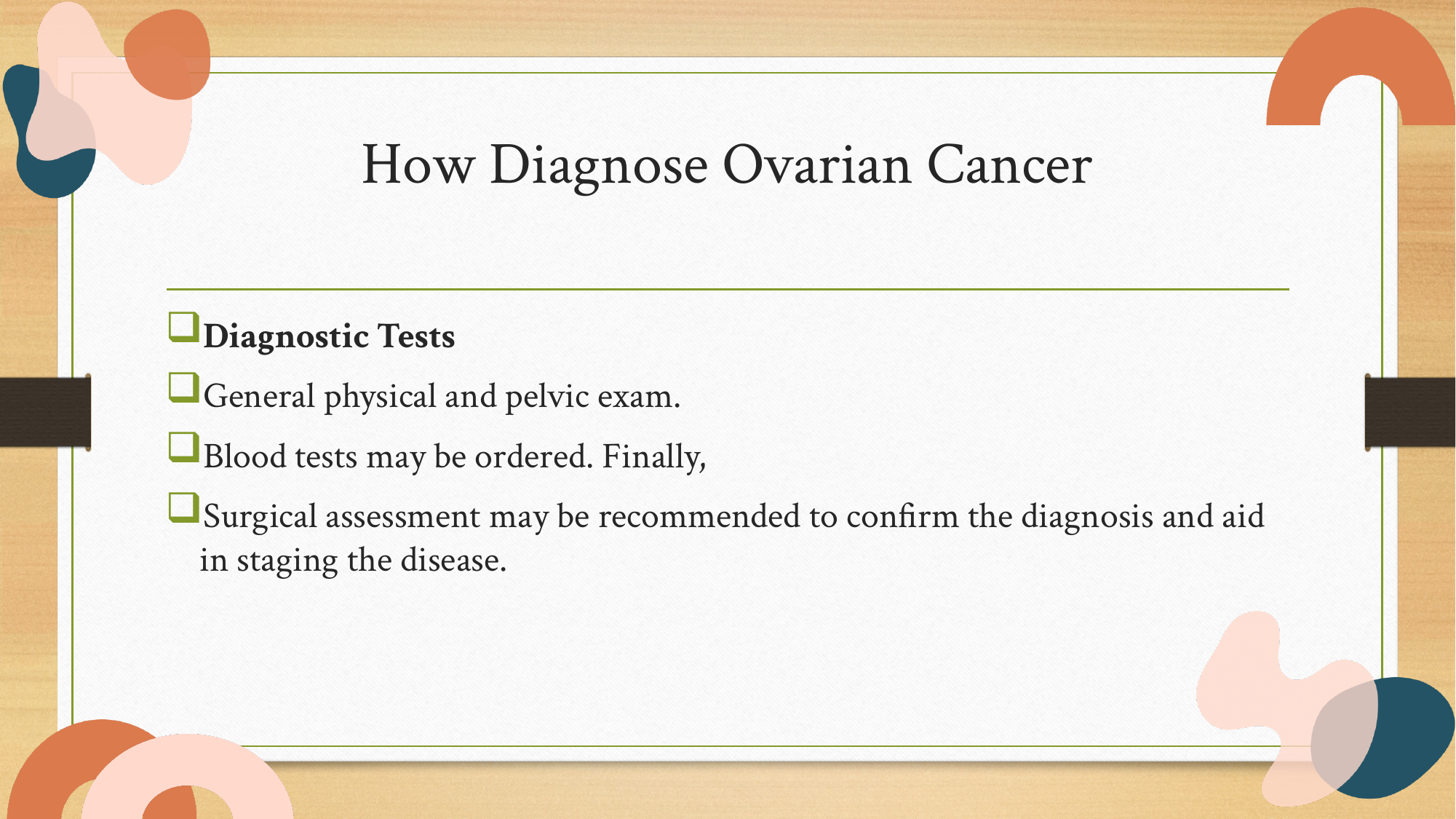

# How Diagnose Ovarian Cancer
Diagnostic Tests
General physical and pelvic exam.
Blood tests may be ordered. Finally,
Surgical assessment may be recommended to confirm the diagnosis and aid in staging the disease.